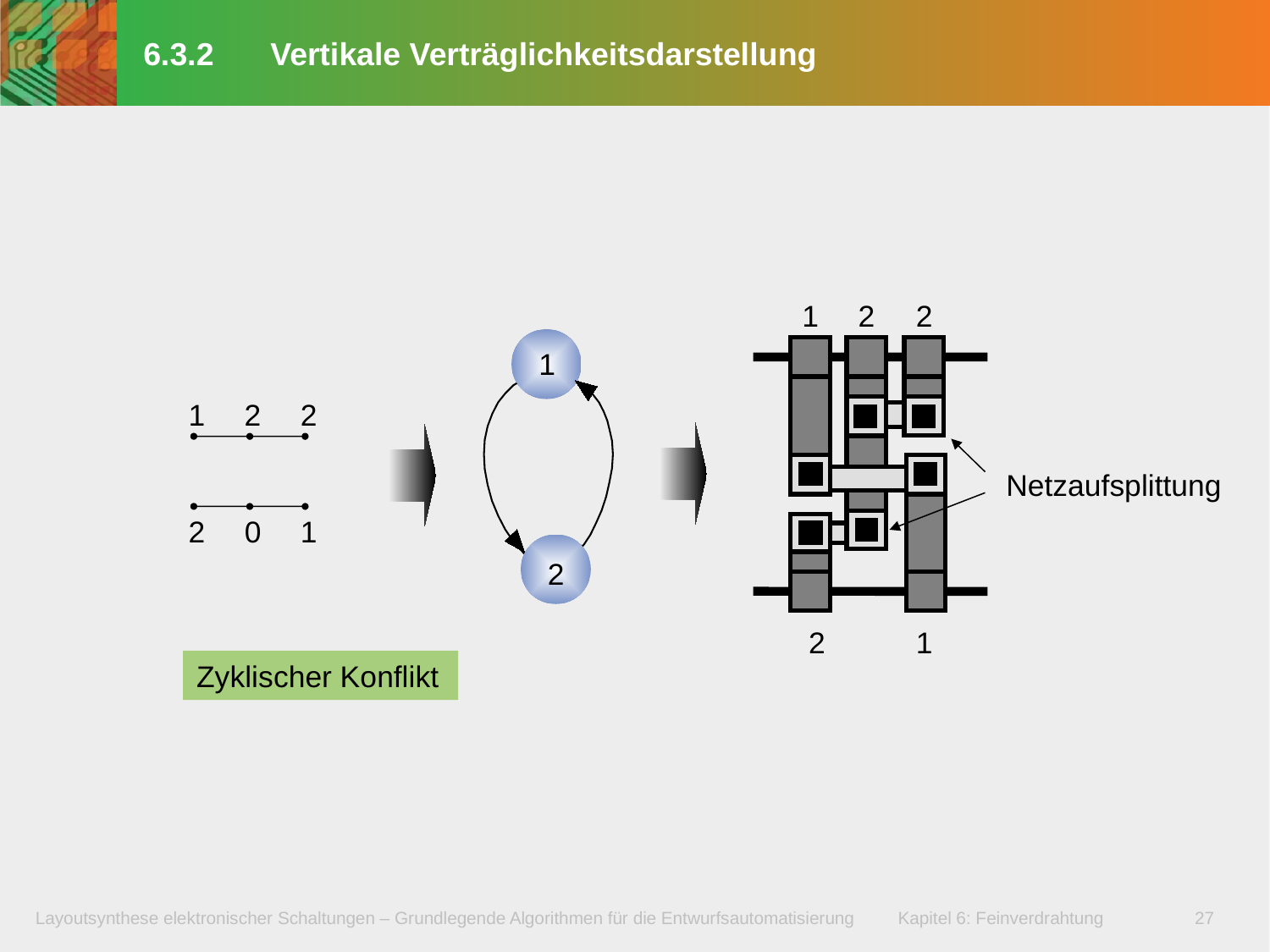

# 6.3.2	Vertikale Verträglichkeitsdarstellung
1
2
2

1

1
2
2

Netzaufsplittung

2

0

1

2

2
1
Zyklischer Konflikt